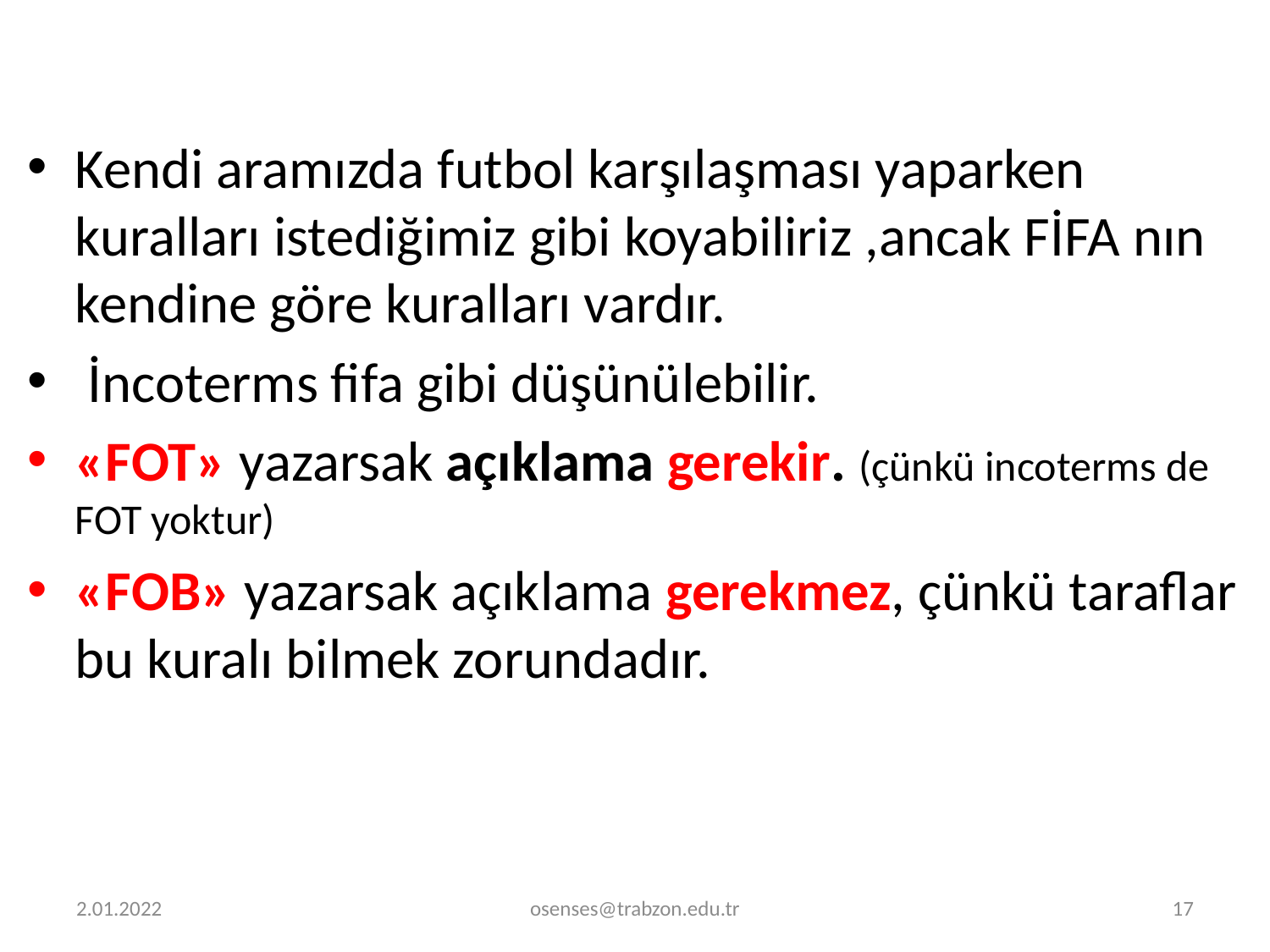

Kendi aramızda futbol karşılaşması yaparken kuralları istediğimiz gibi koyabiliriz ,ancak FİFA nın kendine göre kuralları vardır.
 İncoterms fifa gibi düşünülebilir.
«FOT» yazarsak açıklama gerekir. (çünkü incoterms de FOT yoktur)
«FOB» yazarsak açıklama gerekmez, çünkü taraflar bu kuralı bilmek zorundadır.
2.01.2022
osenses@trabzon.edu.tr
17